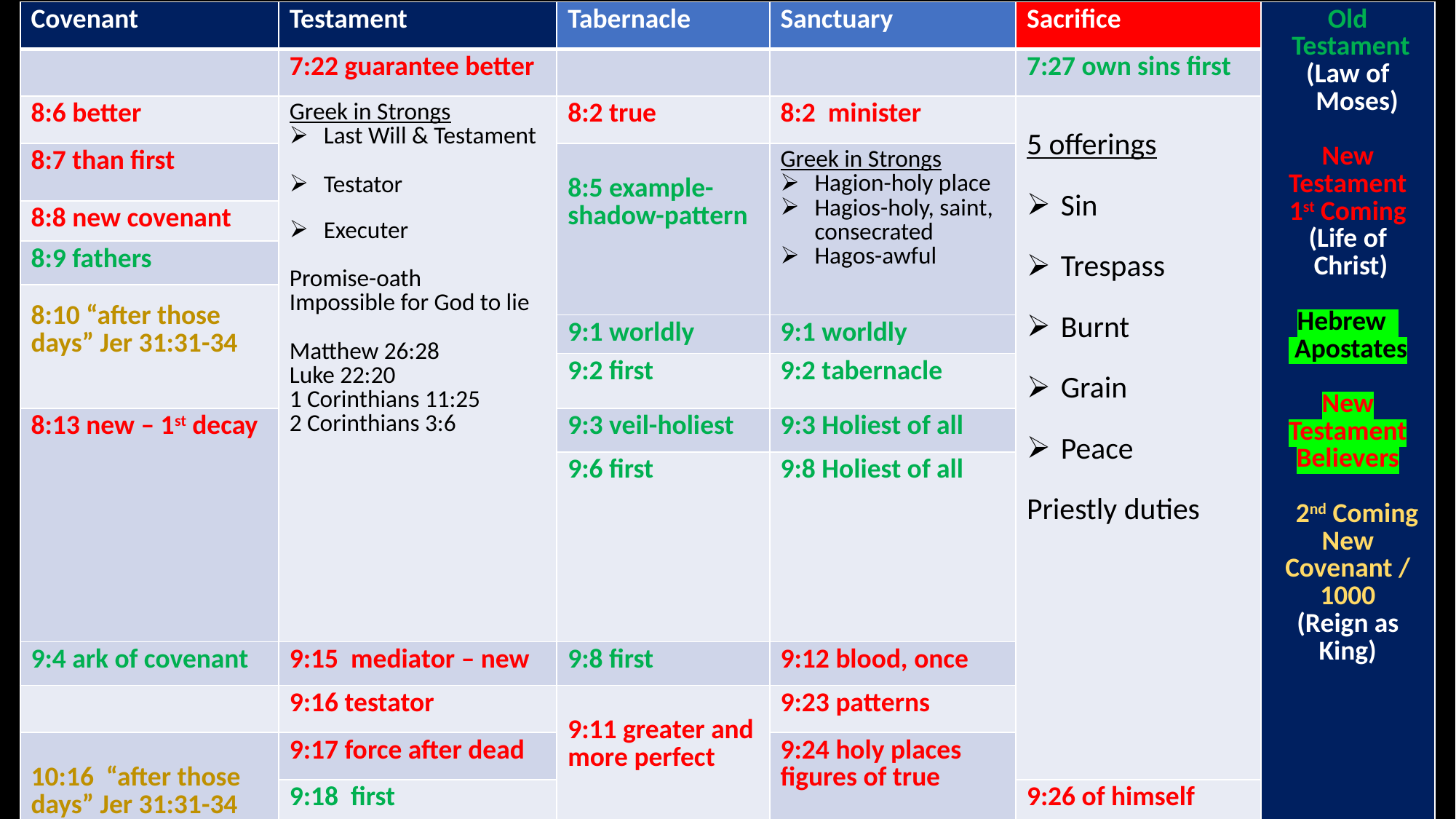

| Covenant | Testament | Tabernacle | Sanctuary | Sacrifice | Old Testament (Law of Moses) New Testament 1st Coming (Life of Christ) Hebrew Apostates New Testament Believers 2nd Coming New Covenant / 1000 (Reign as King) |
| --- | --- | --- | --- | --- | --- |
|  | 7:22 guarantee better |  |  | 7:27 own sins first |  |
| 8:6 better | Greek in Strongs Last Will & Testament Testator Executer Promise-oath Impossible for God to lie Matthew 26:28 Luke 22:20 1 Corinthians 11:25 2 Corinthians 3:6 | 8:2 true | 8:2 minister | 5 offerings Sin Trespass Burnt Grain Peace Priestly duties |  |
| 8:7 than first |  | 8:5 example-shadow-pattern | Greek in Strongs Hagion-holy place Hagios-holy, saint, consecrated Hagos-awful |  |  |
| 8:8 new covenant |  |  |  |  |  |
| 8:9 fathers |  |  |  |  |  |
| 8:10 “after those days” Jer 31:31-34 |  | 9:2 first |  |  |  |
|  |  | 9:1 worldly | 9:1 worldly |  |  |
|  |  | 9:2 first | 9:2 tabernacle |  |  |
| 8:13 new – 1st decay |  | 9:3 veil-holiest | 9:3 Holiest of all |  |  |
|  |  | 9:6 first | 9:8 Holiest of all |  |  |
| 9:4 ark of covenant | 9:15 mediator – new | 9:8 first | 9:12 blood, once |  |  |
|  | 9:16 testator | 9:11 greater and more perfect | 9:23 patterns |  |  |
| 10:16 “after those days” Jer 31:31-34 | 9:17 force after dead | 9:11 greater and more perfect | 9:24 holy places figures of true |  |  |
|  | 9:18 first |  |  | 9:26 of himself |  |
|  | 9:20 blood-testament | 9:21 blood | 9:25 holy place |  |  |
| 10:29 blood of covenant – unholy |  |  | 10:19 holiest, boldness brothers | 10:26 sin willfully |  |
3